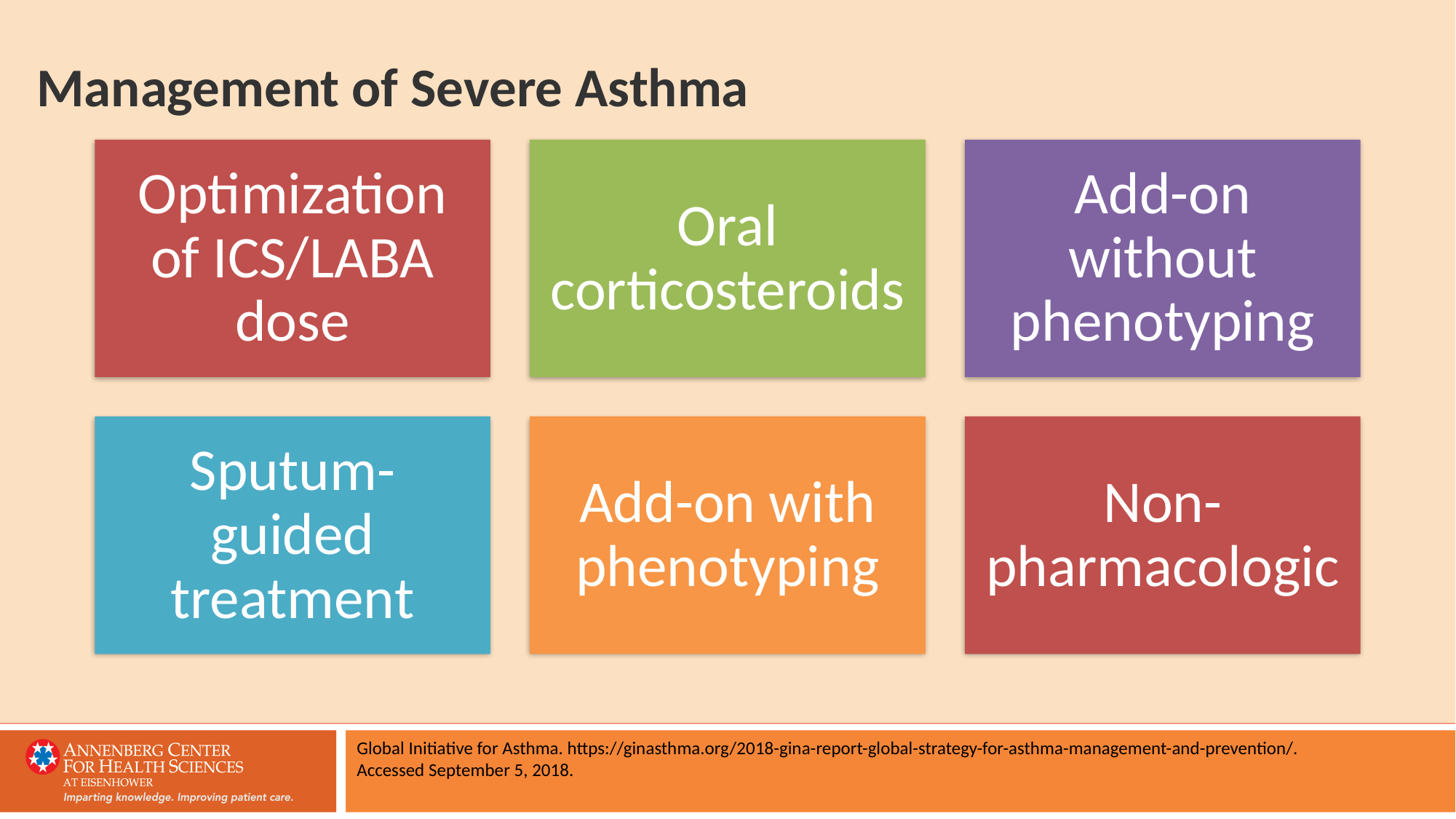

# Management of Severe Asthma
Optimization of ICS/LABA dose
Oral corticosteroids
Add-on without phenotyping
Sputum-guided treatment
Add-on with phenotyping
Non-pharmacologic
Global Initiative for Asthma. https://ginasthma.org/2018-gina-report-global-strategy-for-asthma-management-and-prevention/.
Accessed September 5, 2018.